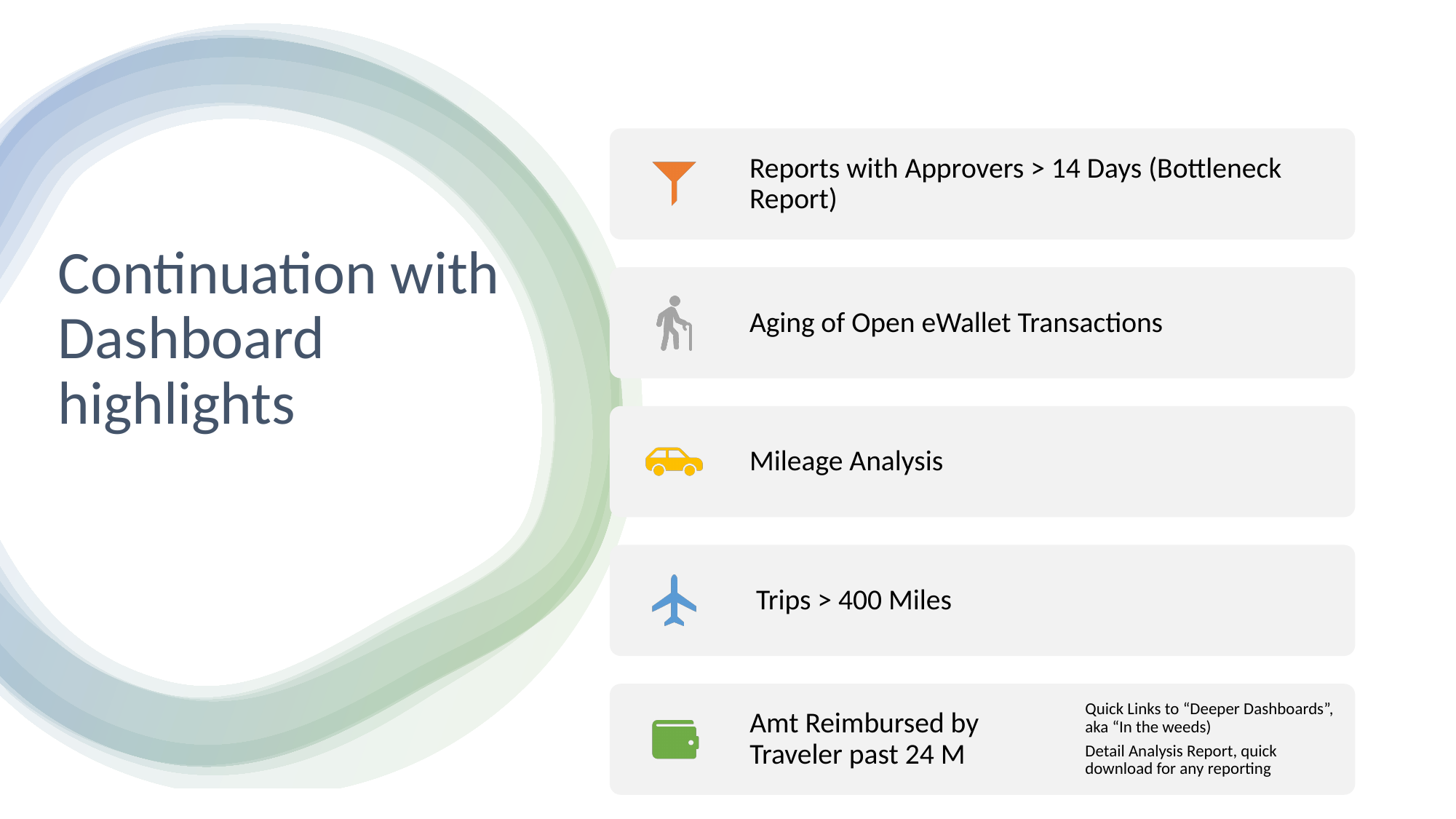

Reports with Approvers > 14 Days (Bottleneck Report)
Aging of Open eWallet Transactions
Mileage Analysis
 Trips > 400 Miles
Amt Reimbursed by Traveler past 24 M
Quick Links to “Deeper Dashboards”, aka “In the weeds)
Detail Analysis Report, quick download for any reporting
# Continuation with Dashboard highlights